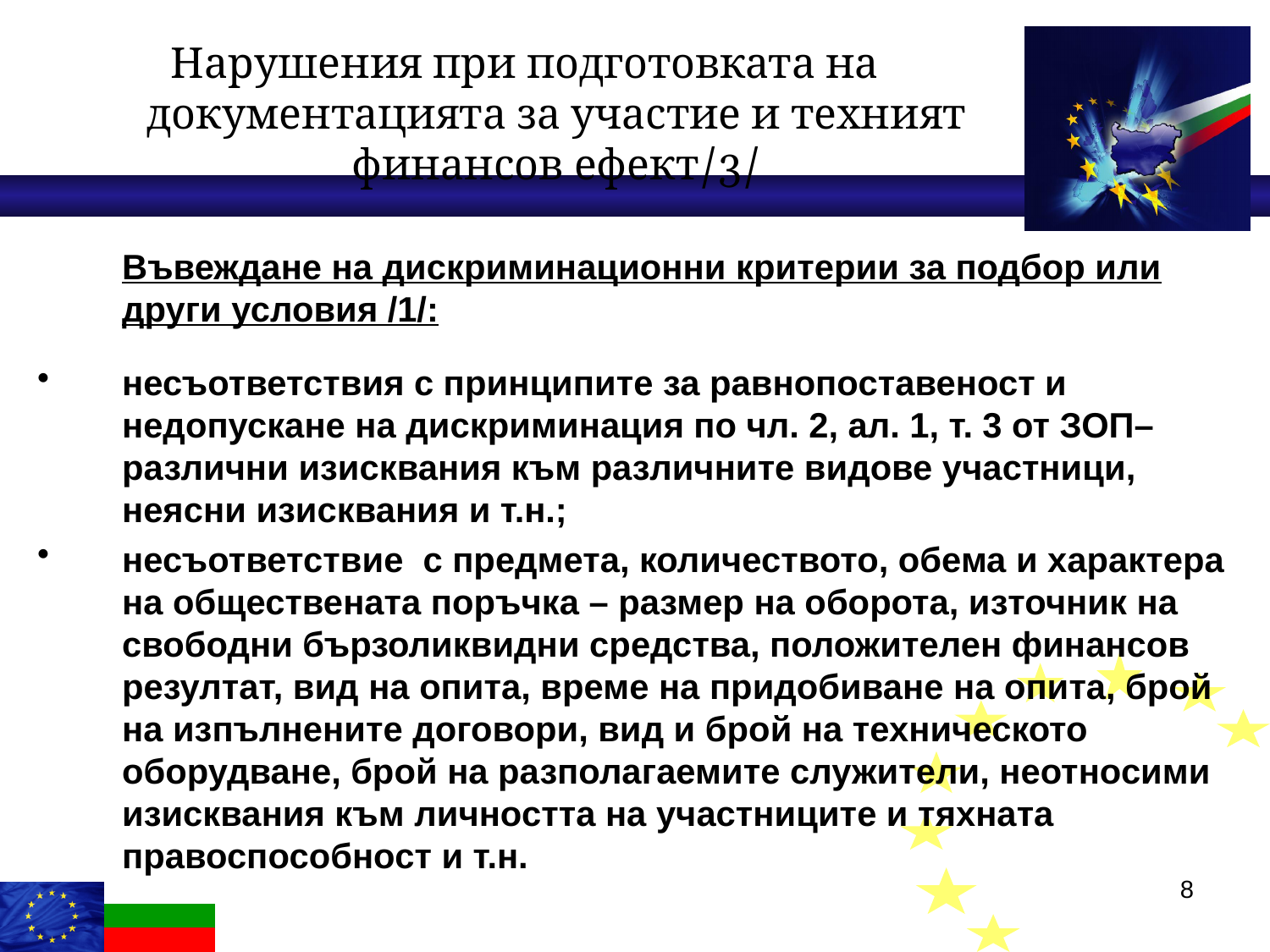

Нарушения при подготовката на документацията за участие и техният финансов ефект/3/

	Въвеждане на дискриминационни критерии за подбор или други условия /1/:

несъответствия с принципите за равнопоставеност и недопускане на дискриминация по чл. 2, ал. 1, т. 3 от ЗОП– различни изисквания към различните видове участници, неясни изисквания и т.н.;
несъответствие  с предмета, количеството, обема и характера на обществената поръчка – размер на оборота, източник на свободни бързоликвидни средства, положителен финансов резултат, вид на опита, време на придобиване на опита, брой на изпълнените договори, вид и брой на техническото оборудване, брой на разполагаемите служители, неотносими изисквания към личността на участниците и тяхната правоспособност и т.н.

8